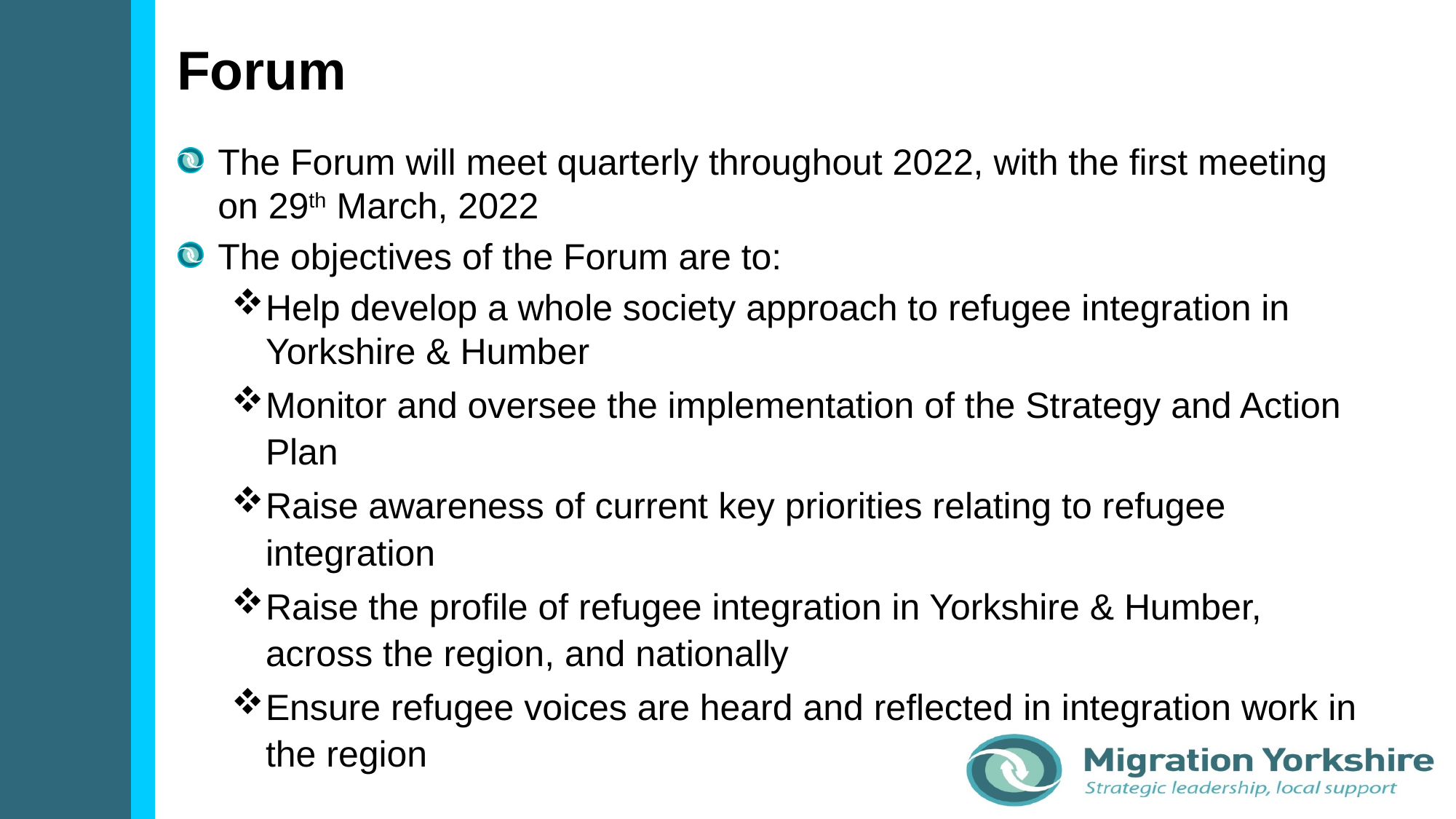

# Forum
The Forum will meet quarterly throughout 2022, with the first meeting on 29th March, 2022
The objectives of the Forum are to:
Help develop a whole society approach to refugee integration in Yorkshire & Humber
Monitor and oversee the implementation of the Strategy and Action Plan
Raise awareness of current key priorities relating to refugee integration
Raise the profile of refugee integration in Yorkshire & Humber, across the region, and nationally
Ensure refugee voices are heard and reflected in integration work in the region